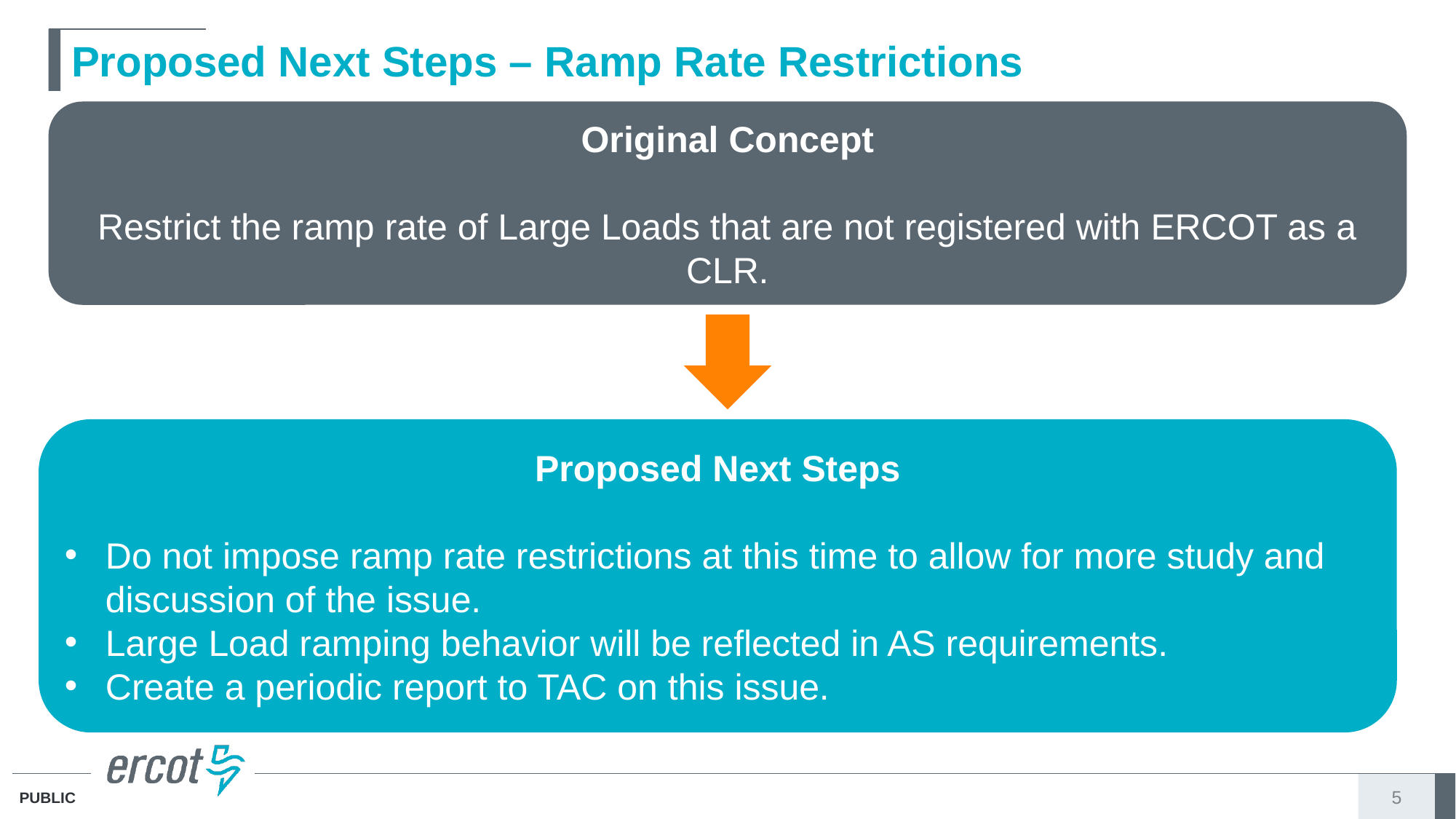

# Proposed Next Steps – Ramp Rate Restrictions
Original Concept

Restrict the ramp rate of Large Loads that are not registered with ERCOT as a CLR.

Proposed Next Steps

Do not impose ramp rate restrictions at this time to allow for more study and discussion of the issue.
Large Load ramping behavior will be reflected in AS requirements.
Create a periodic report to TAC on this issue.
5